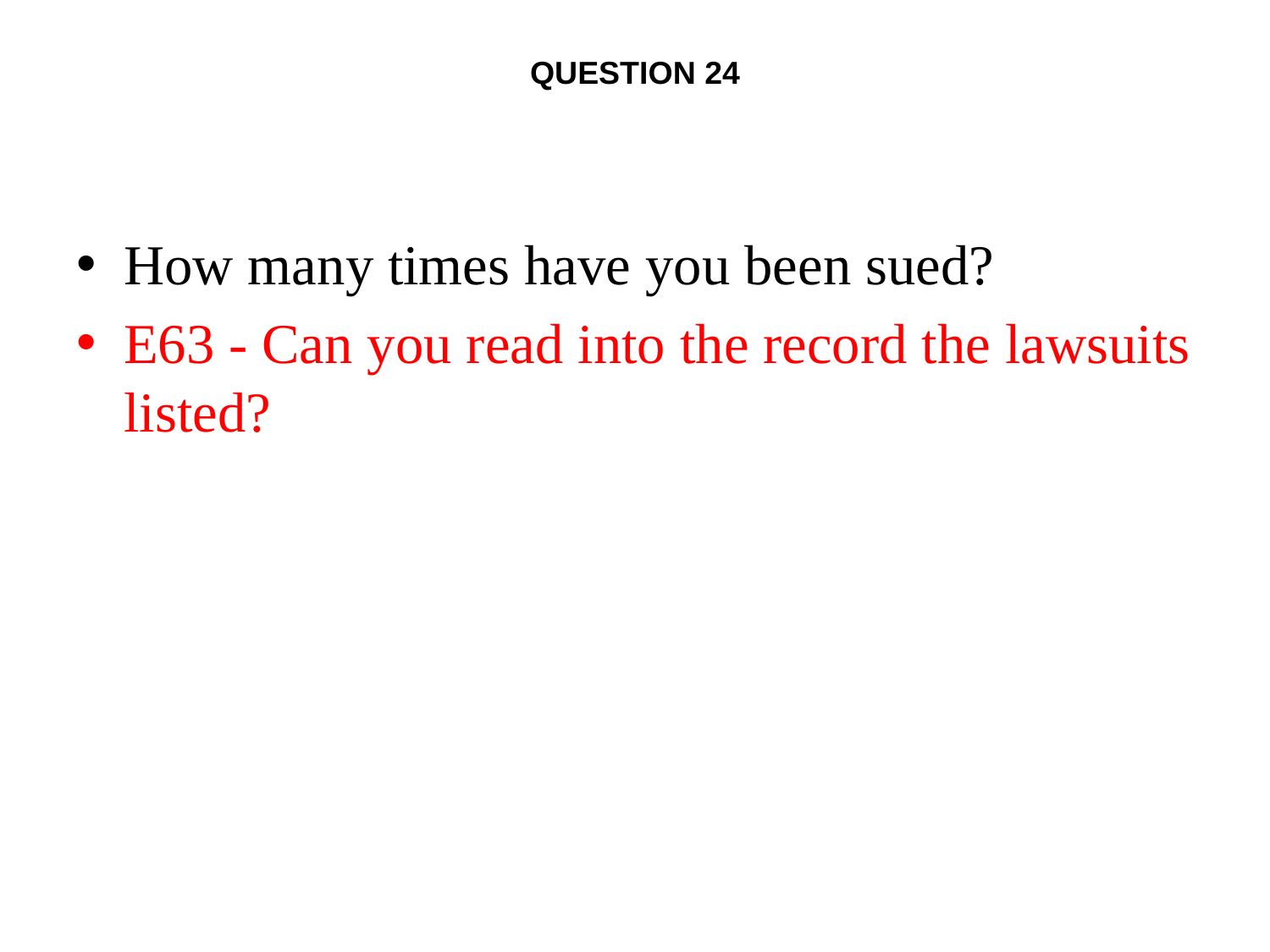

# Question 24
How many times have you been sued?
E63 - Can you read into the record the lawsuits listed?